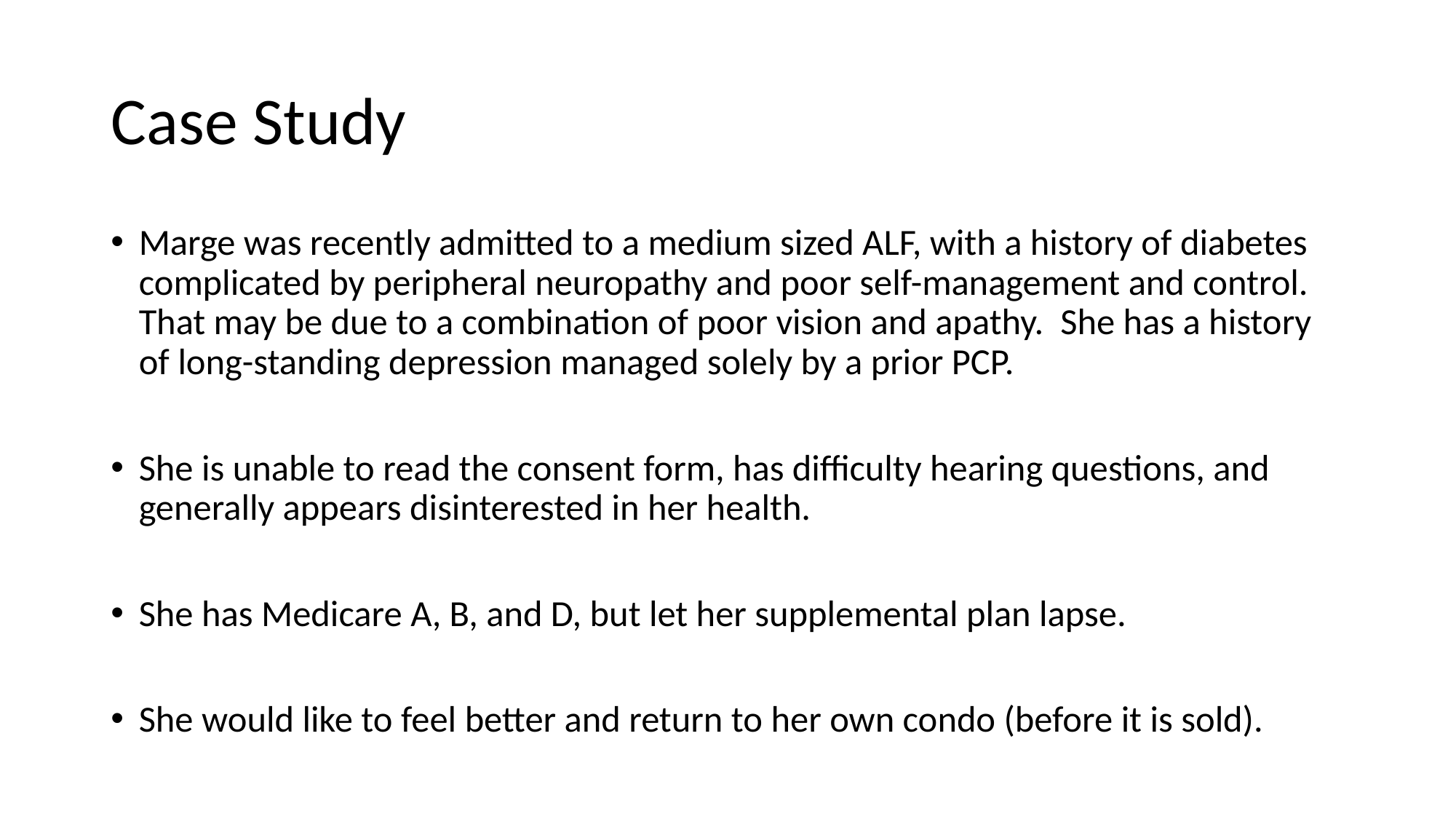

# Case Study
Marge was recently admitted to a medium sized ALF, with a history of diabetes complicated by peripheral neuropathy and poor self-management and control.  That may be due to a combination of poor vision and apathy.  She has a history of long-standing depression managed solely by a prior PCP.

She is unable to read the consent form, has difficulty hearing questions, and generally appears disinterested in her health.

She has Medicare A, B, and D, but let her supplemental plan lapse.

She would like to feel better and return to her own condo (before it is sold).